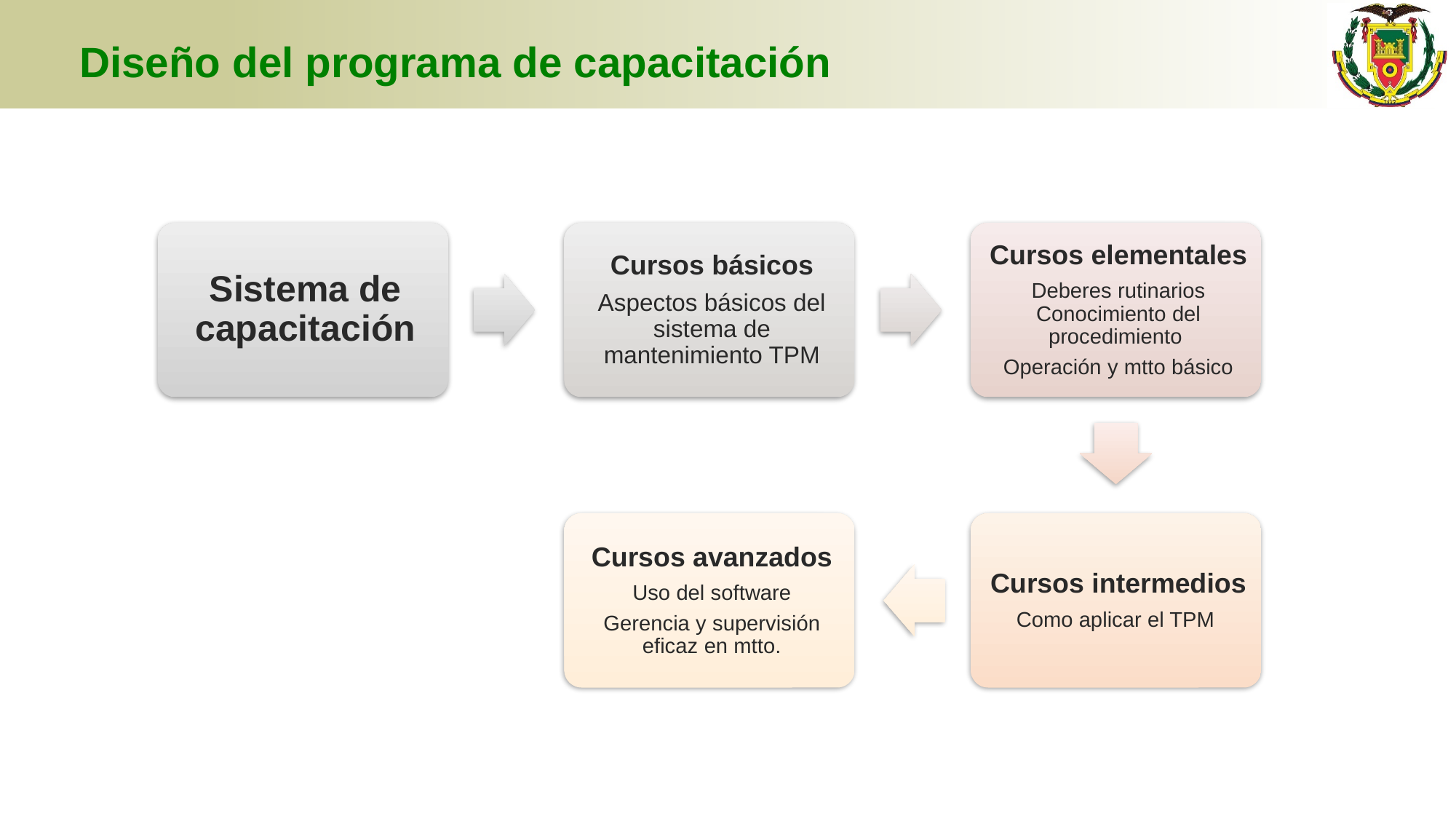

# Diseño del programa de capacitación
Sistema de capacitación

Cursos básicos
Aspectos básicos del sistema de mantenimiento TPM

Cursos elementales
Deberes rutinarios Conocimiento del procedimiento
Operación y mtto básico

Cursos intermedios
Como aplicar el TPM

Cursos avanzados
Uso del software
Gerencia y supervisión eficaz en mtto.